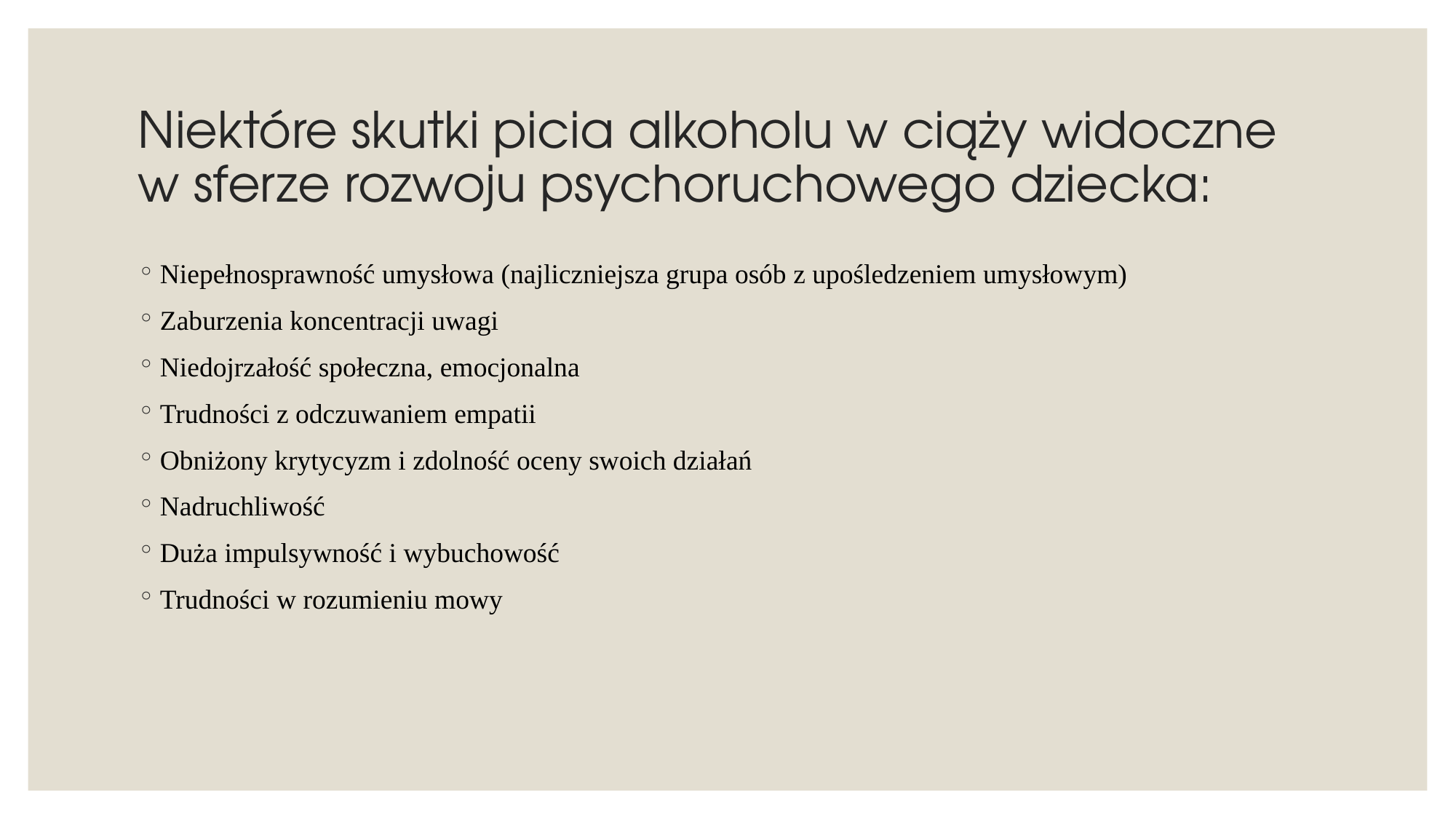

# Niektóre skutki picia alkoholu w ciąży widoczne w sferze rozwoju psychoruchowego dziecka:
Niepełnosprawność umysłowa (najliczniejsza grupa osób z upośledzeniem umysłowym)
Zaburzenia koncentracji uwagi
Niedojrzałość społeczna, emocjonalna
Trudności z odczuwaniem empatii
Obniżony krytycyzm i zdolność oceny swoich działań
Nadruchliwość
Duża impulsywność i wybuchowość
Trudności w rozumieniu mowy